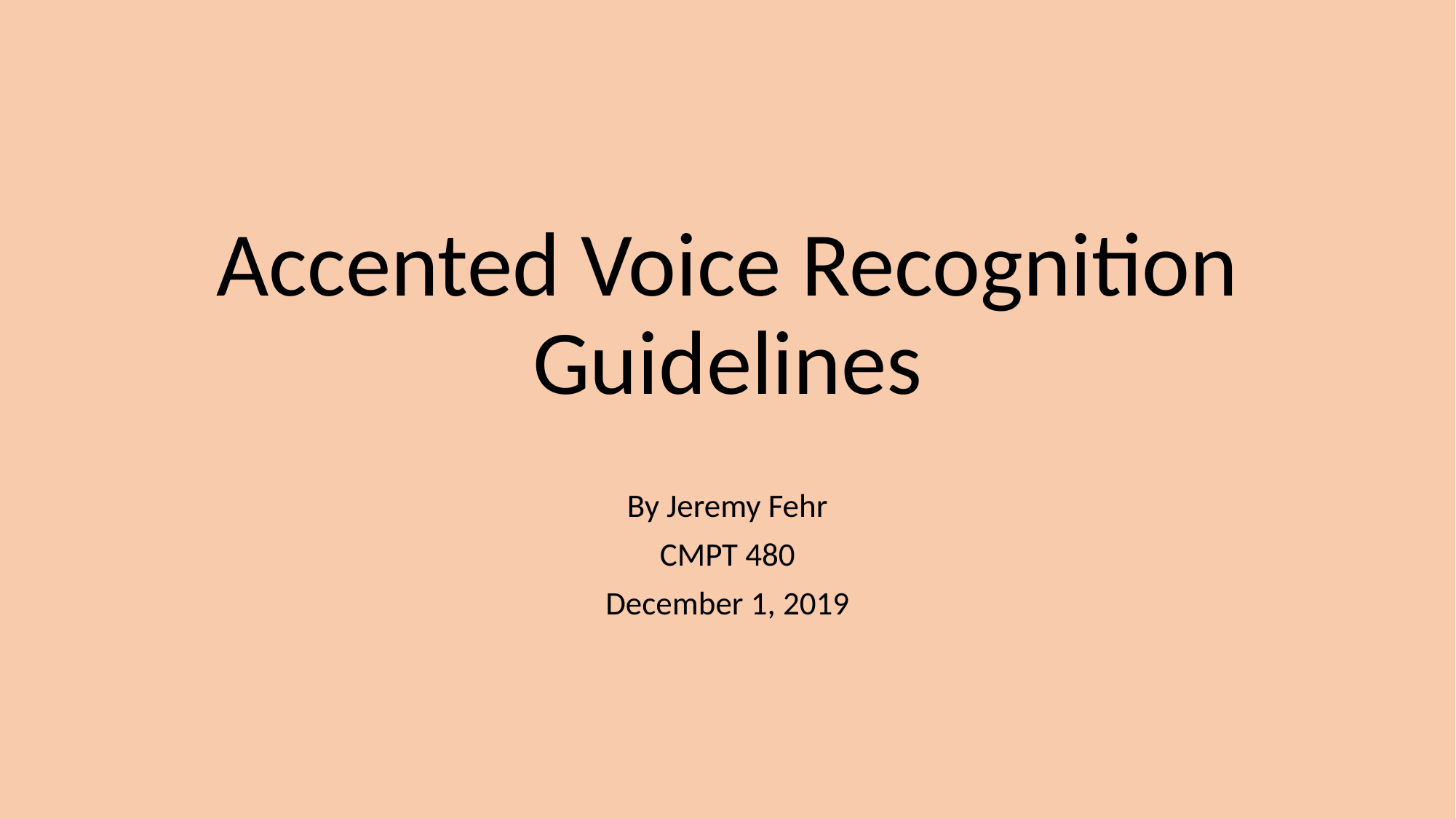

# Accented Voice Recognition Guidelines

By Jeremy Fehr
CMPT 480
December 1, 2019